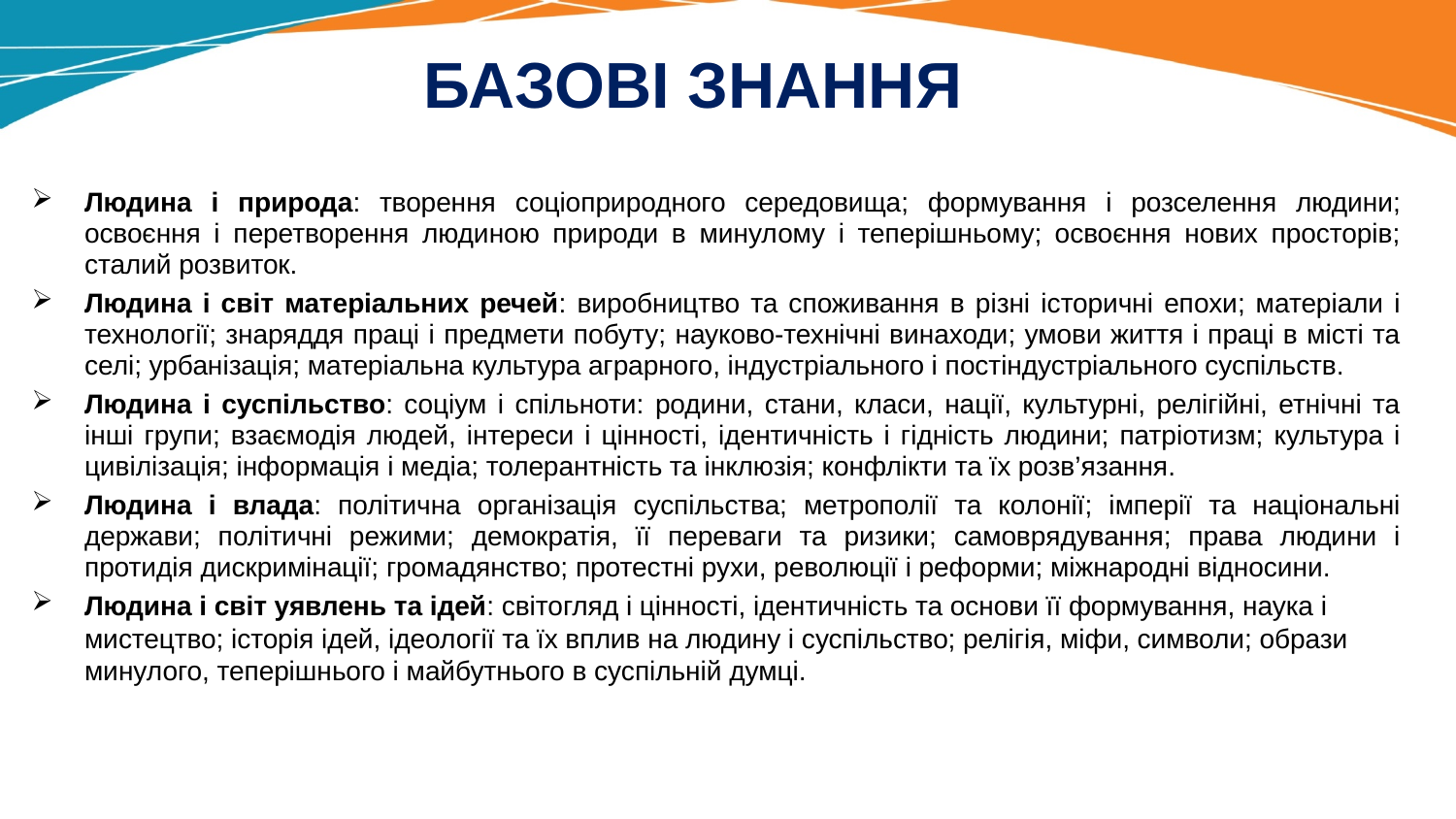

БАЗОВІ ЗНАННЯ
Людина і природа: творення соціоприродного середовища; формування і розселення людини; освоєння і перетворення людиною природи в минулому і теперішньому; освоєння нових просторів; сталий розвиток.
Людина і світ матеріальних речей: виробництво та споживання в різні історичні епохи; матеріали і технології; знаряддя праці і предмети побуту; науково-технічні винаходи; умови життя і праці в місті та селі; урбанізація; матеріальна культура аграрного, індустріального і постіндустріального суспільств.
Людина і суспільство: соціум і спільноти: родини, стани, класи, нації, культурні, релігійні, етнічні та інші групи; взаємодія людей, інтереси і цінності, ідентичність і гідність людини; патріотизм; культура і цивілізація; інформація і медіа; толерантність та інклюзія; конфлікти та їх розв’язання.
Людина і влада: політична організація суспільства; метрополії та колонії; імперії та національні держави; політичні режими; демократія, її переваги та ризики; самоврядування; права людини і протидія дискримінації; громадянство; протестні рухи, революції і реформи; міжнародні відносини.
Людина і світ уявлень та ідей: світогляд і цінності, ідентичність та основи її формування, наука і мистецтво; історія ідей, ідеології та їх вплив на людину і суспільство; релігія, міфи, символи; образи минулого, теперішнього і майбутнього в суспільній думці.